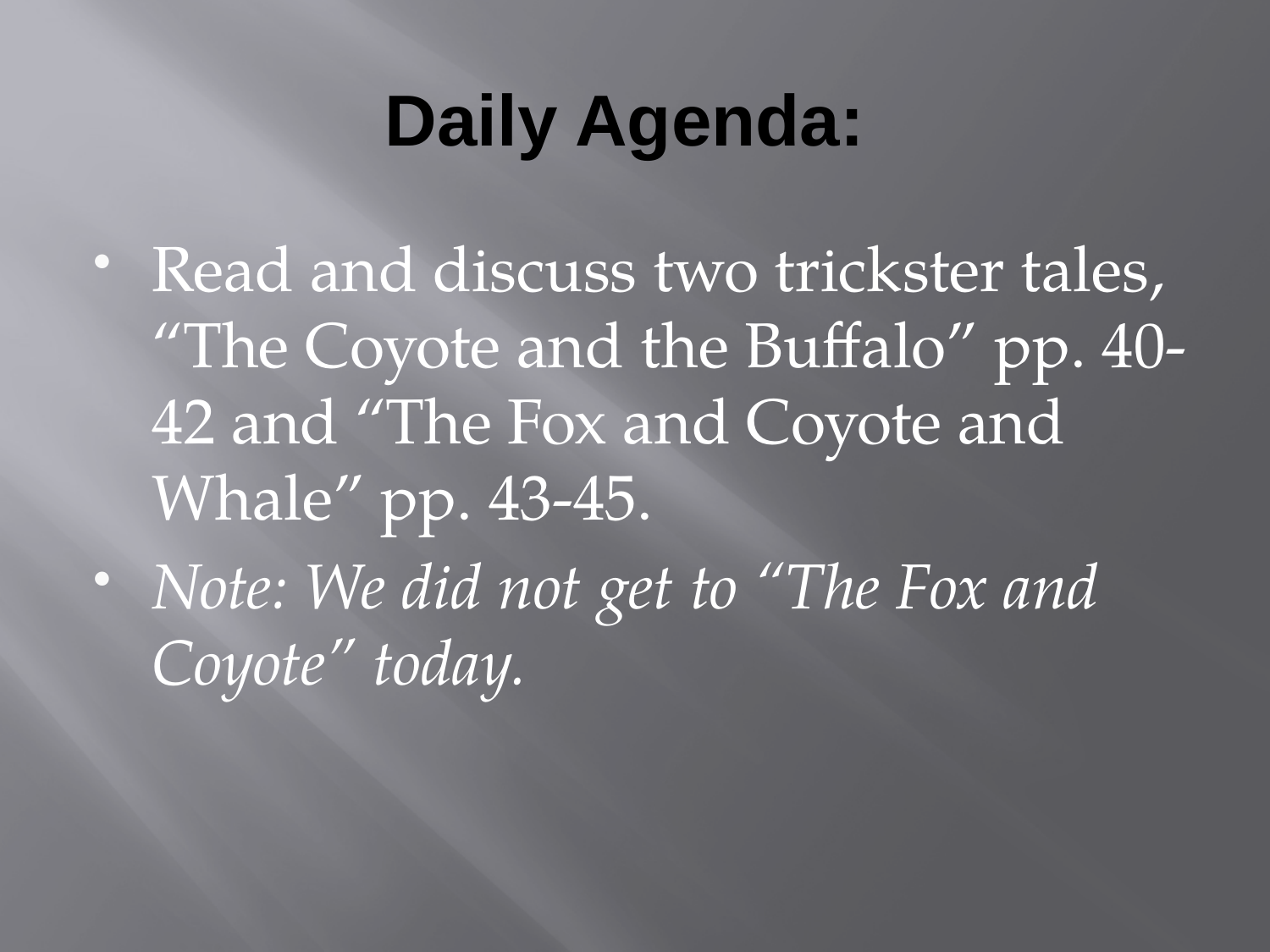

# Daily Agenda:
Read and discuss two trickster tales, “The Coyote and the Buffalo” pp. 40-42 and “The Fox and Coyote and Whale” pp. 43-45.
Note: We did not get to “The Fox and Coyote” today.